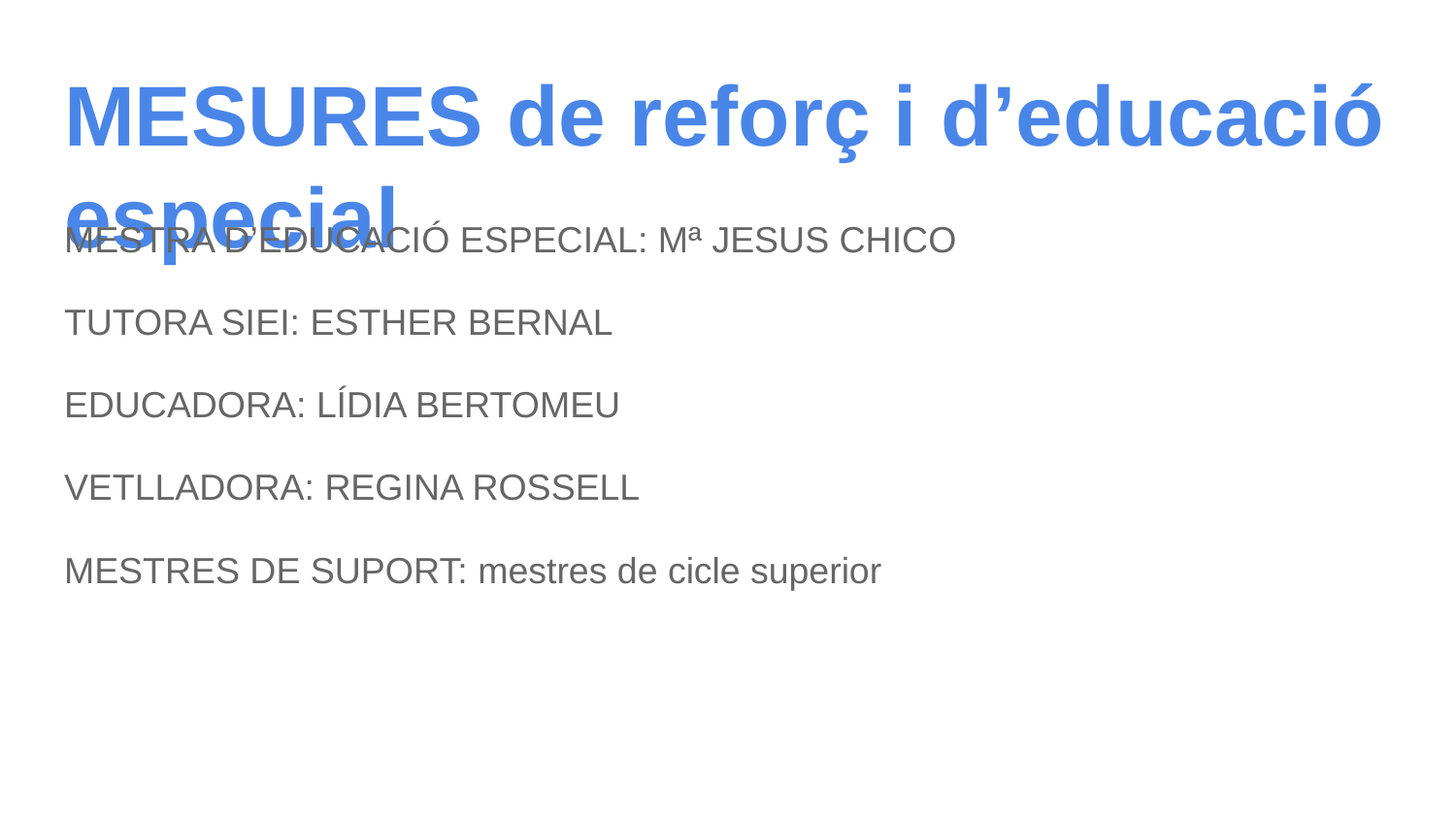

# MESURES de reforç i d’educació especial
MESTRA D’EDUCACIÓ ESPECIAL: Mª JESUS CHICO
TUTORA SIEI: ESTHER BERNAL
EDUCADORA: LÍDIA BERTOMEU
VETLLADORA: REGINA ROSSELL
MESTRES DE SUPORT: mestres de cicle superior